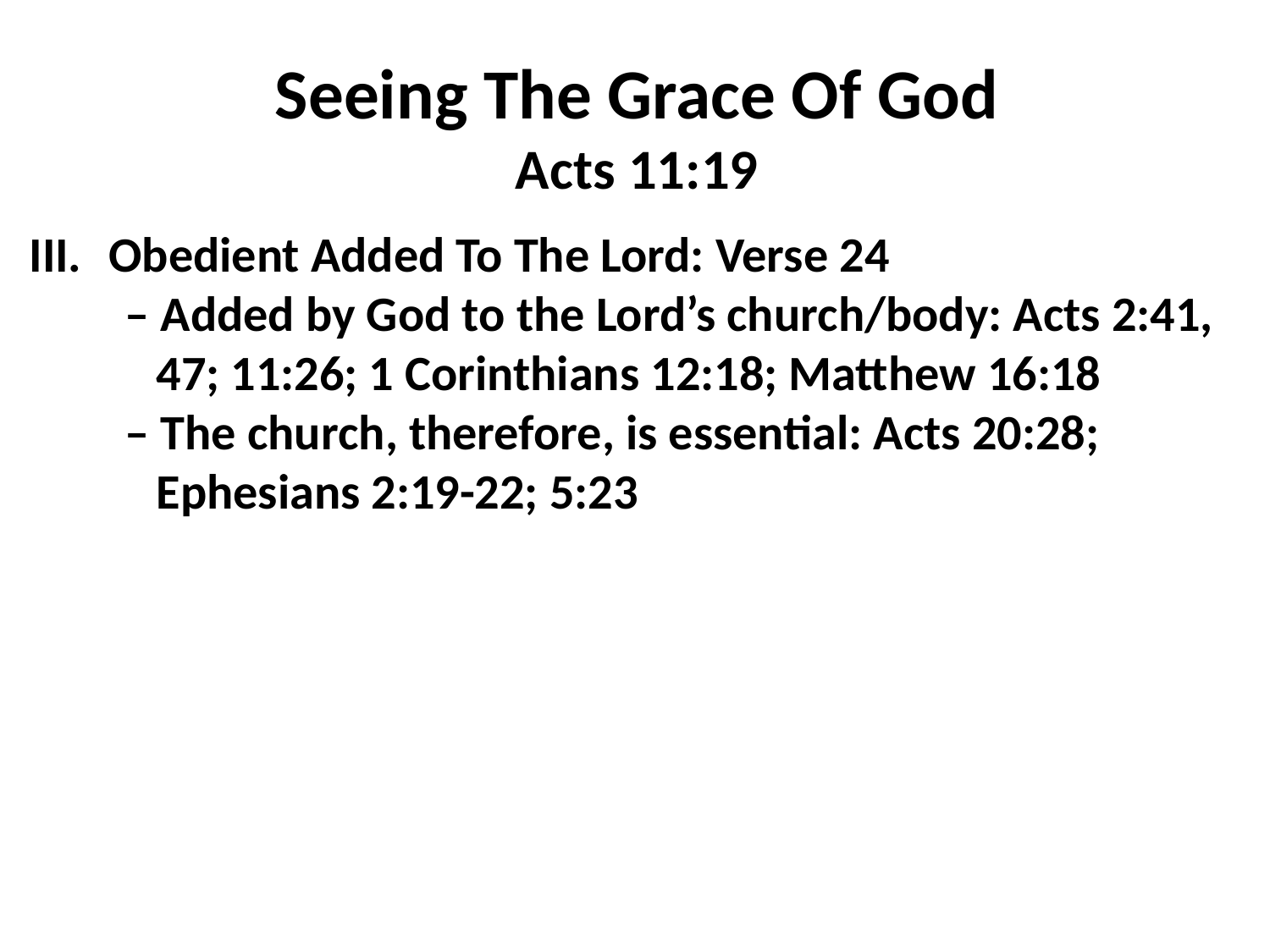

Seeing The Grace Of God
Acts 11:19
Obedient Added To The Lord: Verse 24
– Added by God to the Lord’s church/body: Acts 2:41, 47; 11:26; 1 Corinthians 12:18; Matthew 16:18
– The church, therefore, is essential: Acts 20:28; Ephesians 2:19-22; 5:23